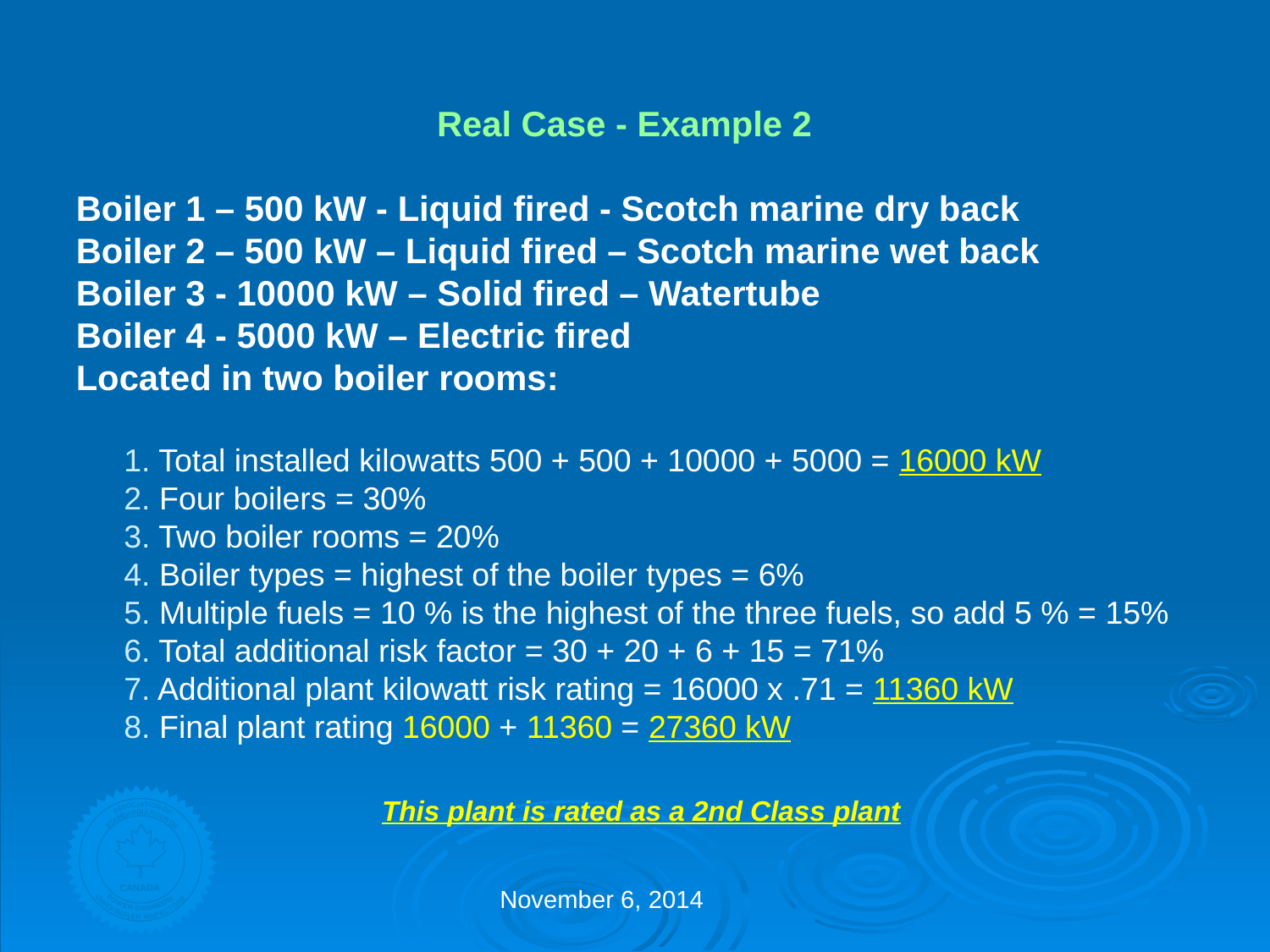

Real Case - Example 2

Boiler 1 – 500 kW - Liquid fired - Scotch marine dry back
Boiler 2 – 500 kW – Liquid fired – Scotch marine wet back
Boiler 3 - 10000 kW – Solid fired – Watertube
Boiler 4 - 5000 kW – Electric fired
Located in two boiler rooms:

	1. Total installed kilowatts 500 + 500 + 10000 + 5000 = 16000 kW
	2. Four boilers = 30%
	3. Two boiler rooms = 20%
	4. Boiler types = highest of the boiler types = 6%
	5. Multiple fuels = 10 % is the highest of the three fuels, so add 5 % = 15%
	6. Total additional risk factor = 30 + 20 + 6 + 15 = 71%
	7. Additional plant kilowatt risk rating = 16000 x .71 = 11360 kW
	8. Final plant rating 16000 + 11360 = 27360 kW

This plant is rated as a 2nd Class plant